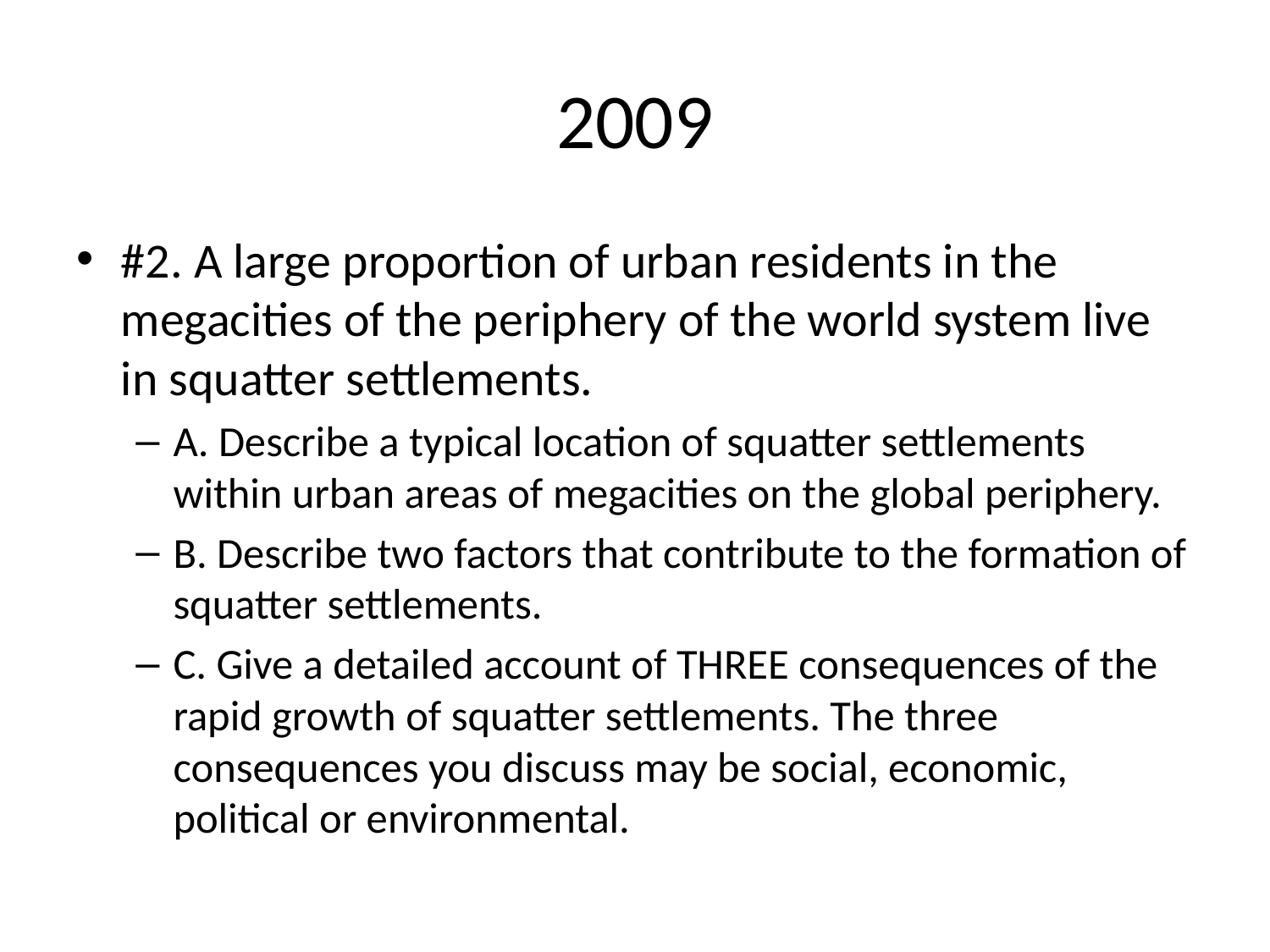

# 2009
#2. A large proportion of urban residents in the megacities of the periphery of the world system live in squatter settlements.
A. Describe a typical location of squatter settlements within urban areas of megacities on the global periphery.
B. Describe two factors that contribute to the formation of squatter settlements.
C. Give a detailed account of THREE consequences of the rapid growth of squatter settlements. The three consequences you discuss may be social, economic, political or environmental.